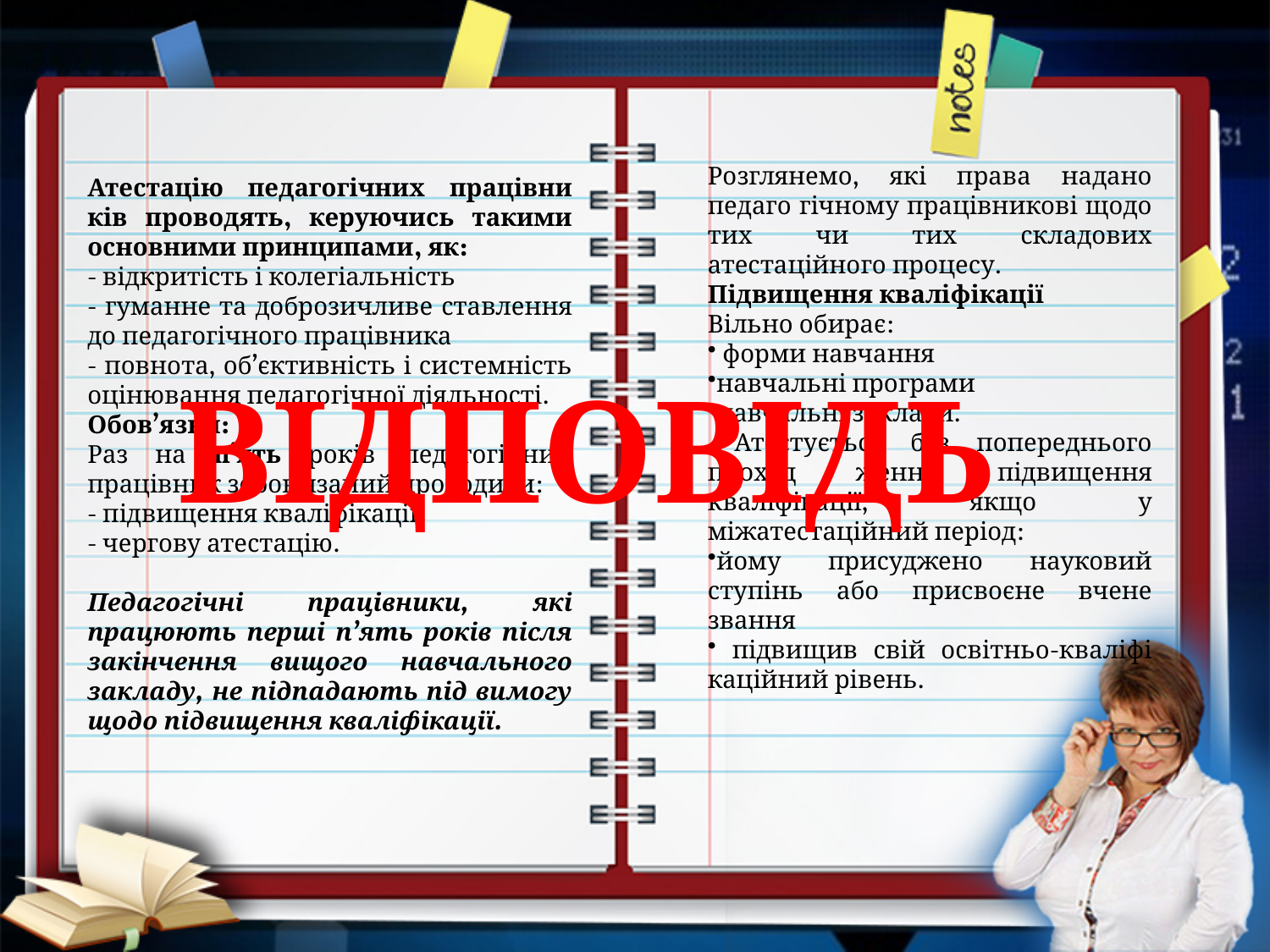

Атестацію педагогічних працівни ків проводять, керуючись такими основними принципами, як:
- відкритість і колегіальність
- гуманне та доброзичливе ставлення до педагогічного працівника
- повнота, об’єктивність і системність оцінювання педагогічної діяльності.
Обов’язки:
Раз на п’ять років педагогічний працівник зобов’язаний проходити:
- підвищення кваліфікації
- чергову атестацію.

Педагогічні працівники, які працюють перші п’ять років після закінчення вищого навчального закладу, не підпадають під вимогу щодо підвищення кваліфікації.
Розглянемо, які права надано педаго гічному працівникові щодо тих чи тих складових атестаційного процесу.
Підвищення кваліфікації
Вільно обирає:
 форми навчання
навчальні програми
навчальні заклади.
 Атестується без попереднього проход ження підвищення кваліфікації, якщо у міжатестаційний період:
йому присуджено науковий ступінь або присвоєне вчене звання
 підвищив свій освітньо-кваліфі каційний рівень.
ВІДПОВІДЬ